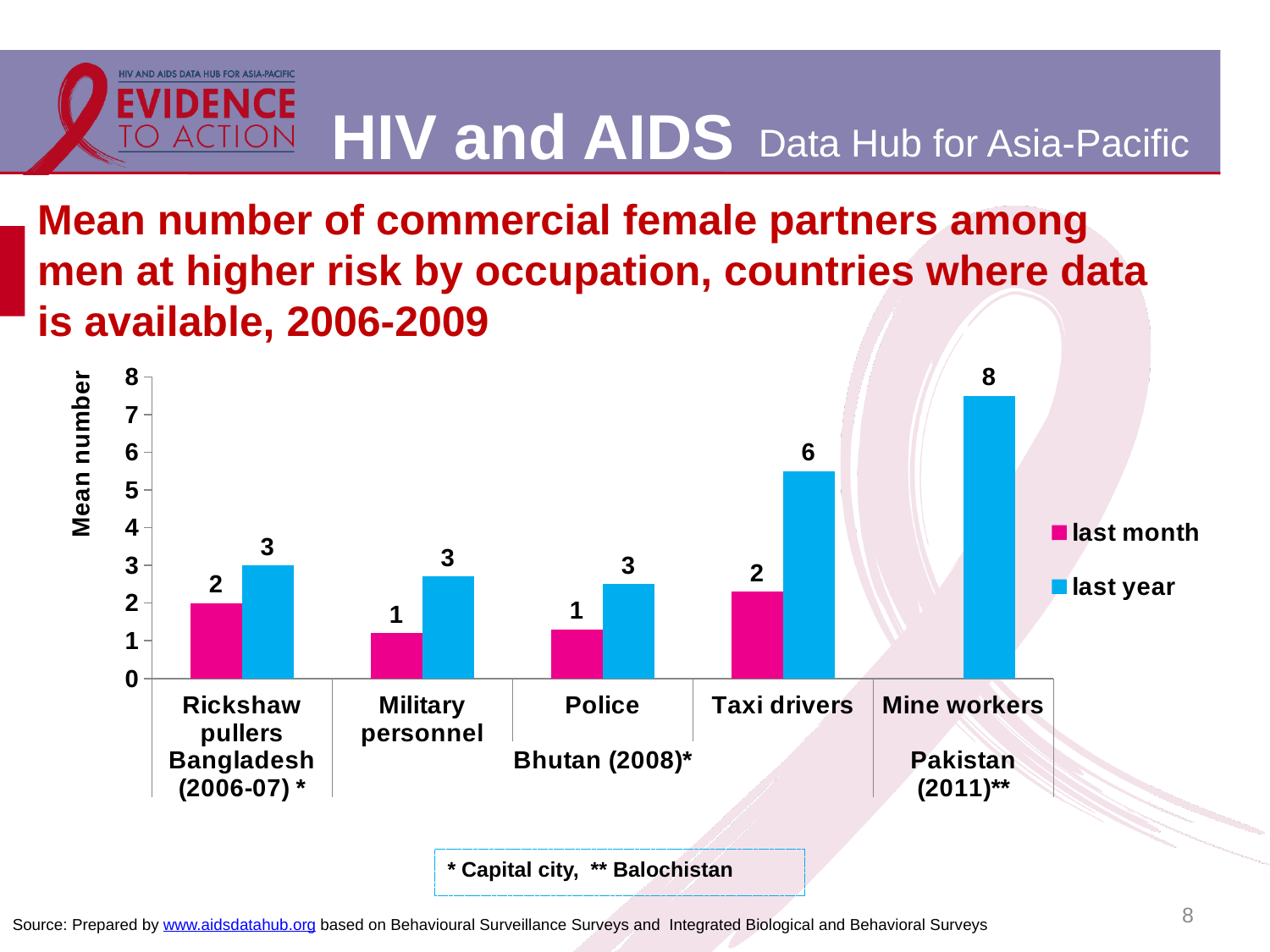

# Mean number of commercial female partners among men at higher risk by occupation, countries where data is available, 2006-2009

### Chart

| Category | last month | last year |
|---|---|---|
| Rickshaw pullers | 2.0 | 3.0 |
| Military personnel | 1.2 | 2.7 |
| Police | 1.3 | 2.5 |
| Taxi drivers | 2.3 | 5.5 |
| Mine workers | None | 7.5 |
* Capital city,  ** Balochistan
8
Source: Prepared by www.aidsdatahub.org based on Behavioural Surveillance Surveys and  Integrated Biological and Behavioral Surveys